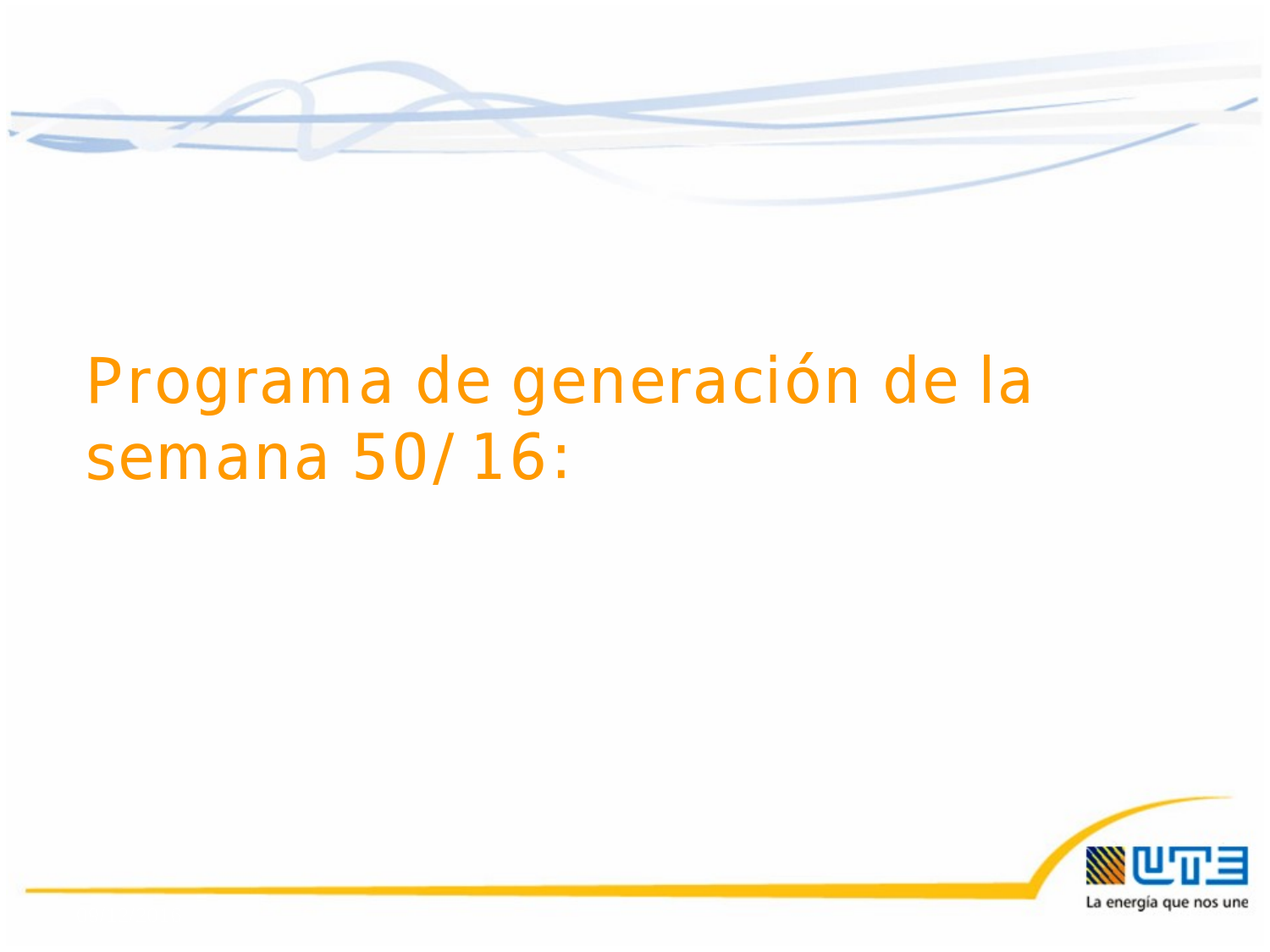

Programa de generación de la semana 50/16:
09/12/2016
34
34